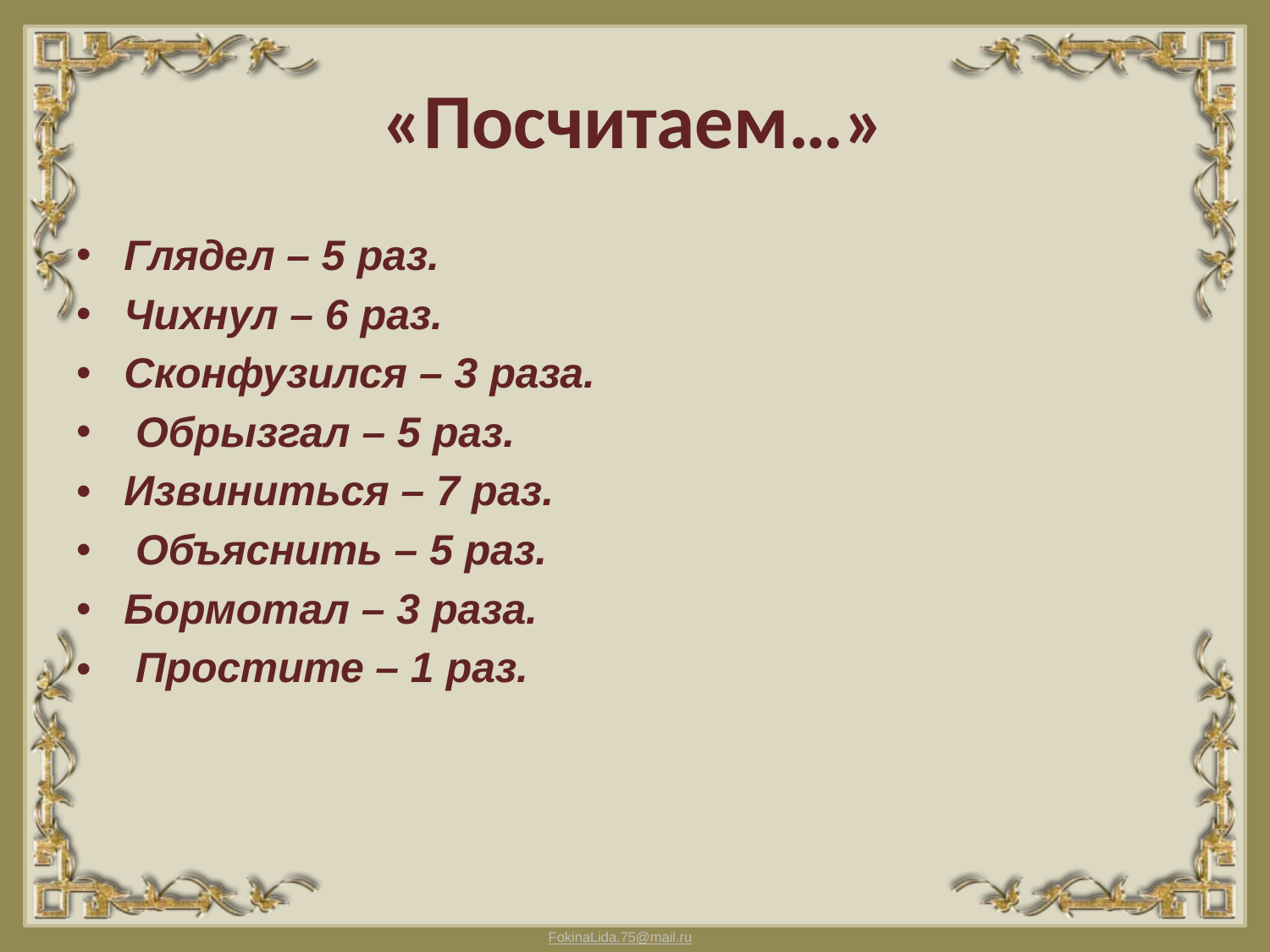

# «Посчитаем…»
•
•
•
•
•
•
•
•
Глядел – 5 раз.  Чихнул – 6 раз.  Сконфузился – 3 раза.  Обрызгал – 5 раз.
Извиниться – 7 раз.  Объяснить – 5 раз.
Бормотал – 3 раза.  Простите – 1 раз.

FokinaLida.75@mail.ru